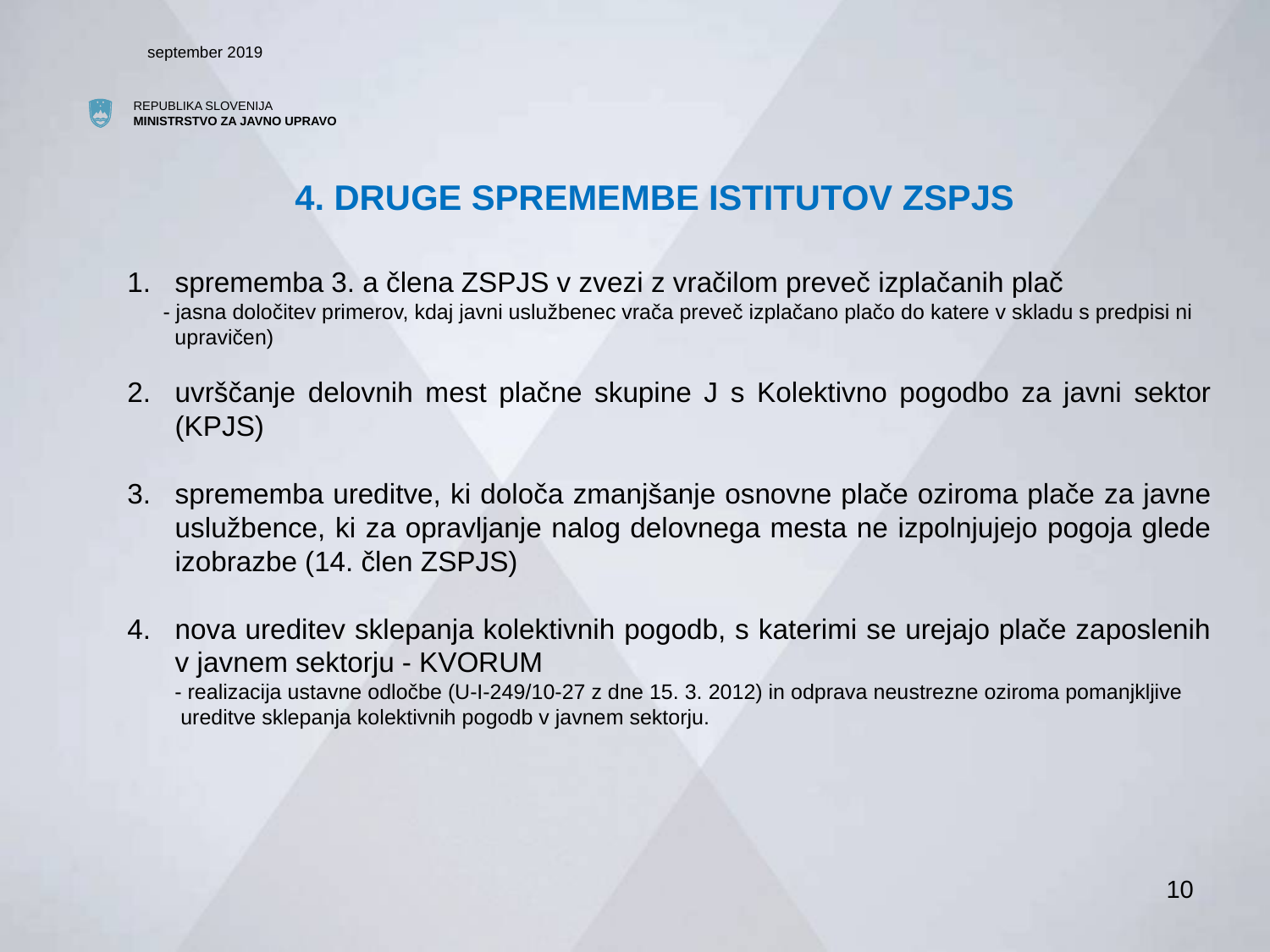

september 2019
# 4. DRUGE SPREMEMBE ISTITUTOV ZSPJS

sprememba 3. a člena ZSPJS v zvezi z vračilom preveč izplačanih plač
      - jasna določitev primerov, kdaj javni uslužbenec vrača preveč izplačano plačo do katere v skladu s predpisi ni
        upravičen)

uvrščanje delovnih mest plačne skupine J s Kolektivno pogodbo za javni sektor (KPJS)

sprememba ureditve, ki določa zmanjšanje osnovne plače oziroma plače za javne uslužbence, ki za opravljanje nalog delovnega mesta ne izpolnjujejo pogoja glede izobrazbe (14. člen ZSPJS)

nova ureditev sklepanja kolektivnih pogodb, s katerimi se urejajo plače zaposlenih v javnem sektorju - KVORUM
        - realizacija ustavne odločbe (U-I-249/10-27 z dne 15. 3. 2012) in odprava neustrezne oziroma pomanjkljive
         ureditve sklepanja kolektivnih pogodb v javnem sektorju.

10